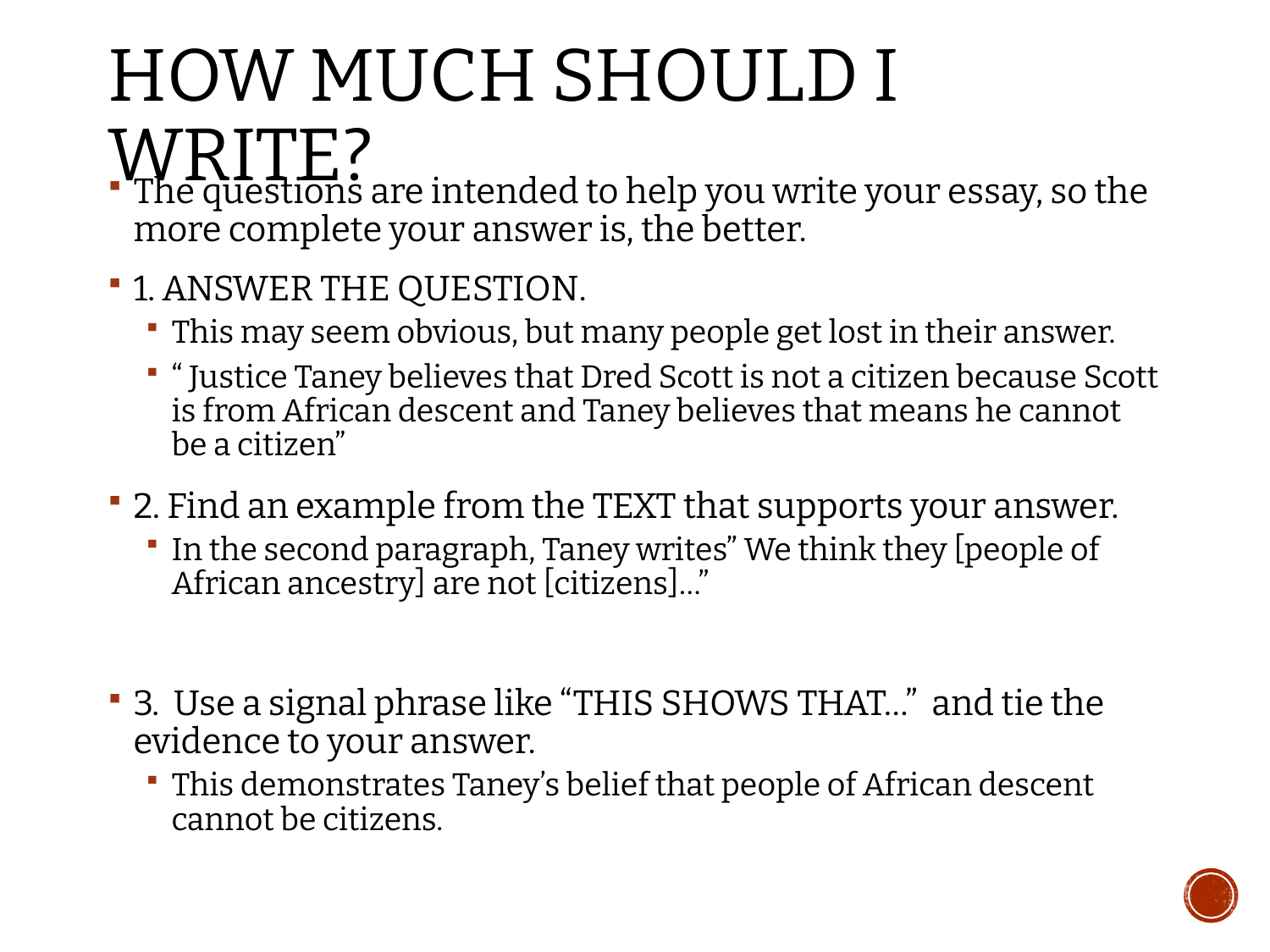

# How much should I write?
The questions are intended to help you write your essay, so the more complete your answer is, the better.
1. ANSWER THE QUESTION.
This may seem obvious, but many people get lost in their answer.
“ Justice Taney believes that Dred Scott is not a citizen because Scott is from African descent and Taney believes that means he cannot be a citizen”
2. Find an example from the TEXT that supports your answer.
In the second paragraph, Taney writes” We think they [people of African ancestry] are not [citizens]…”

3.  Use a signal phrase like “THIS SHOWS THAT…”  and tie the evidence to your answer.
This demonstrates Taney’s belief that people of African descent cannot be citizens.